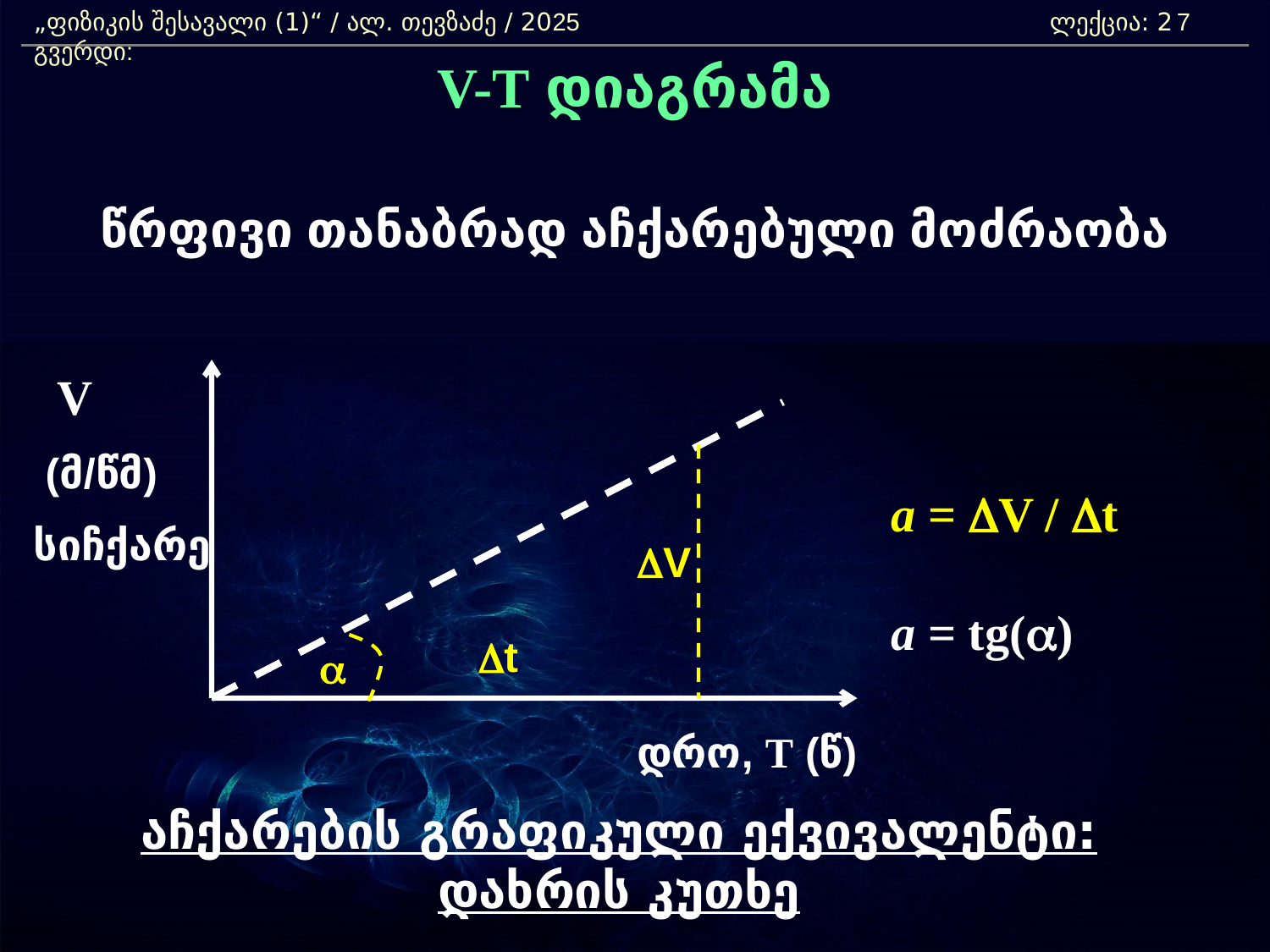

„ფიზიკის შესავალი (1)“ / ალ. თევზაძე / 2025 				ლექცია: 2	    გვერდი:
7
V-T დიაგრამა

წრფივი თანაბრად აჩქარებული მოძრაობა

  V
 (მ/წმ)
სიჩქარე

a = ΔV / Δt

a = tg(α)
ΔV
Δt
α

დრო, T (წ)
აჩქარების გრაფიკული ექვივალენტი:
დახრის კუთხე